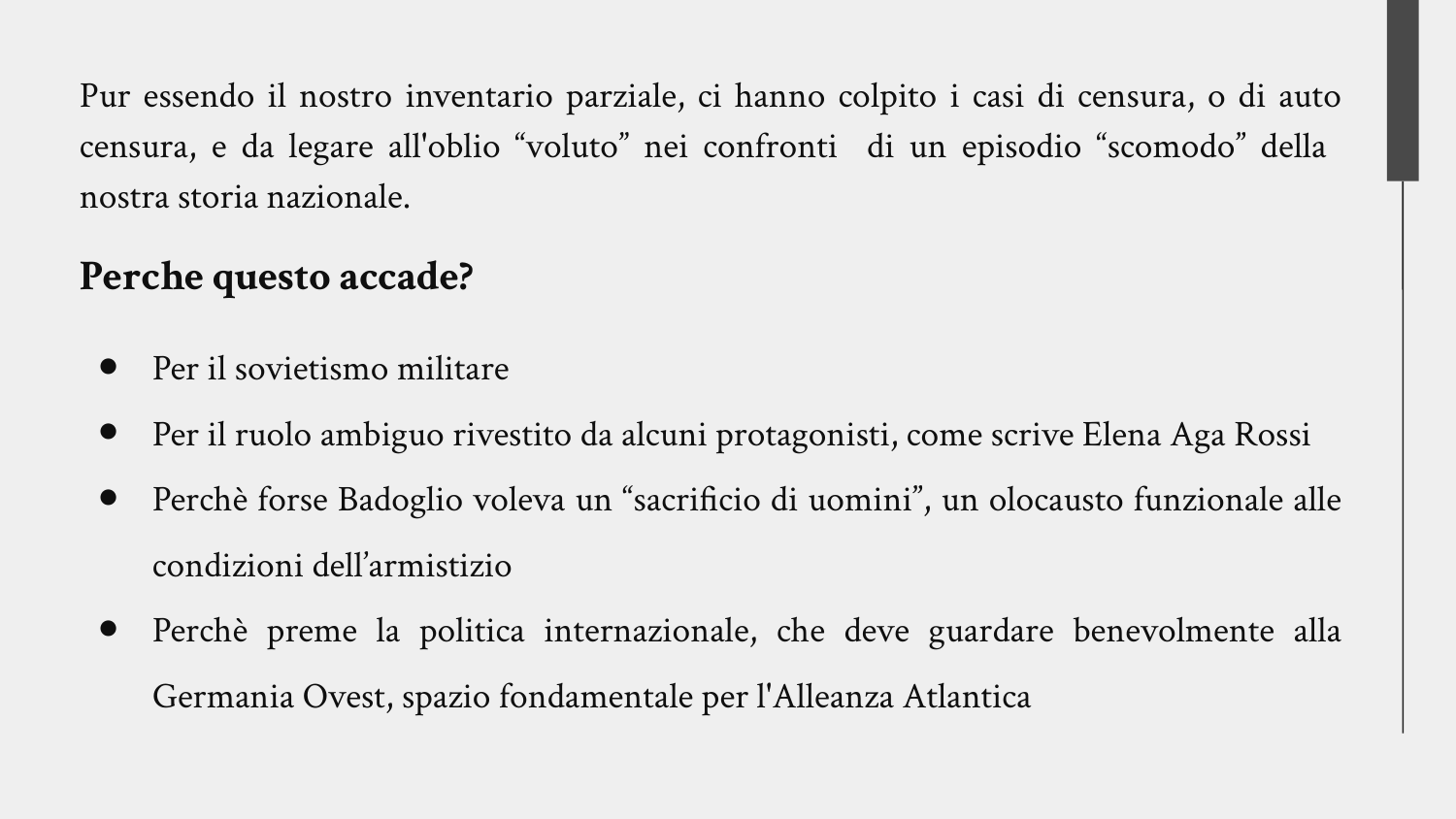

Pur essendo il nostro inventario parziale, ci hanno colpito i casi di censura, o di auto censura, e da legare all'oblio “voluto” nei confronti  di un episodio “scomodo” della  nostra storia nazionale.
Perche questo accade?
Per il sovietismo militare
Per il ruolo ambiguo rivestito da alcuni protagonisti, come scrive Elena Aga Rossi
Perchè forse Badoglio voleva un “sacrificio di uomini”, un olocausto funzionale alle condizioni dell’armistizio
Perchè preme la politica internazionale, che deve guardare benevolmente alla Germania Ovest, spazio fondamentale per l'Alleanza Atlantica